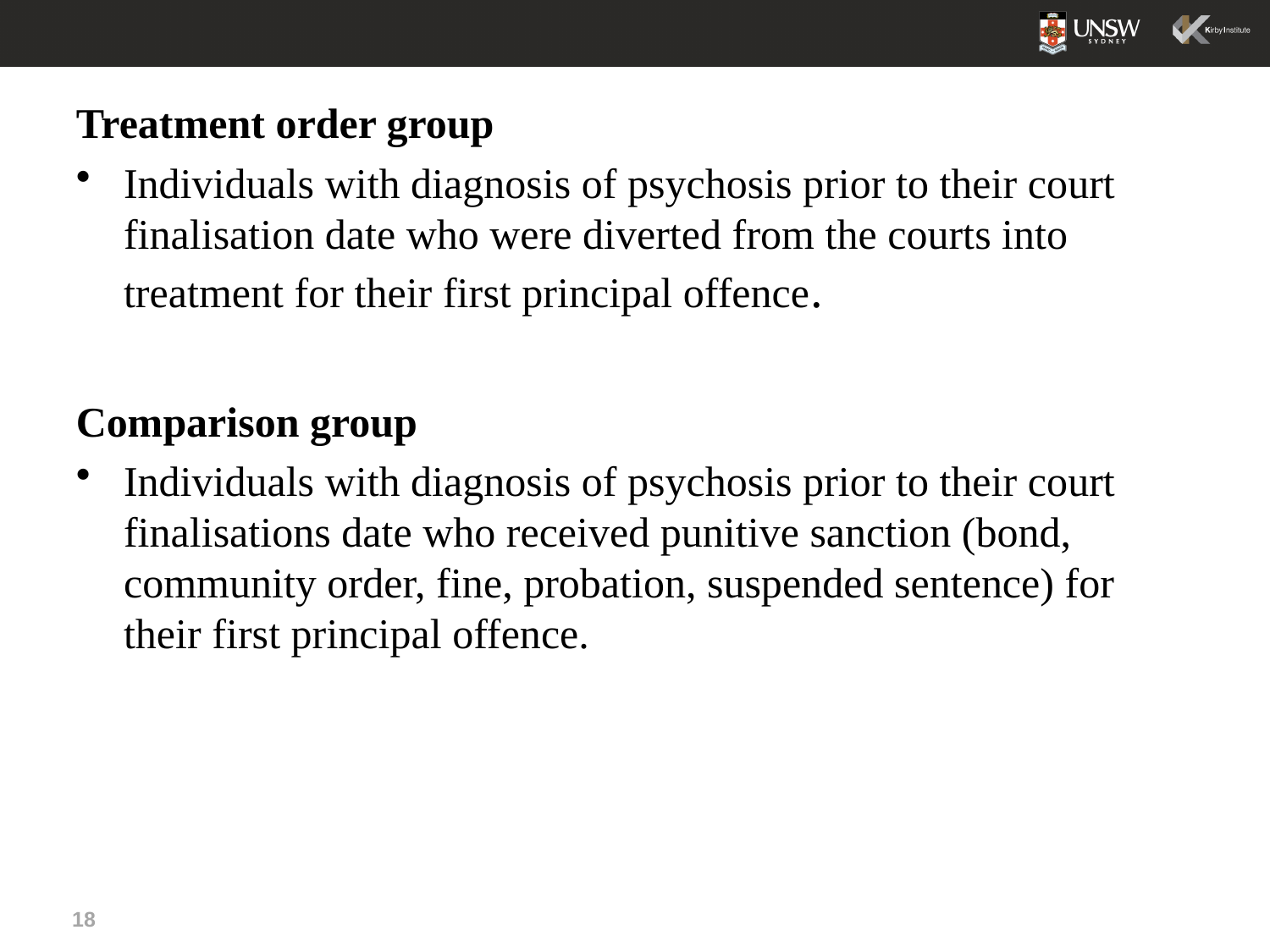

#

Treatment order group
Individuals with diagnosis of psychosis prior to their court finalisation date who were diverted from the courts into treatment for their first principal offence.

Comparison group
Individuals with diagnosis of psychosis prior to their court finalisations date who received punitive sanction (bond, community order, fine, probation, suspended sentence) for their first principal offence.
18